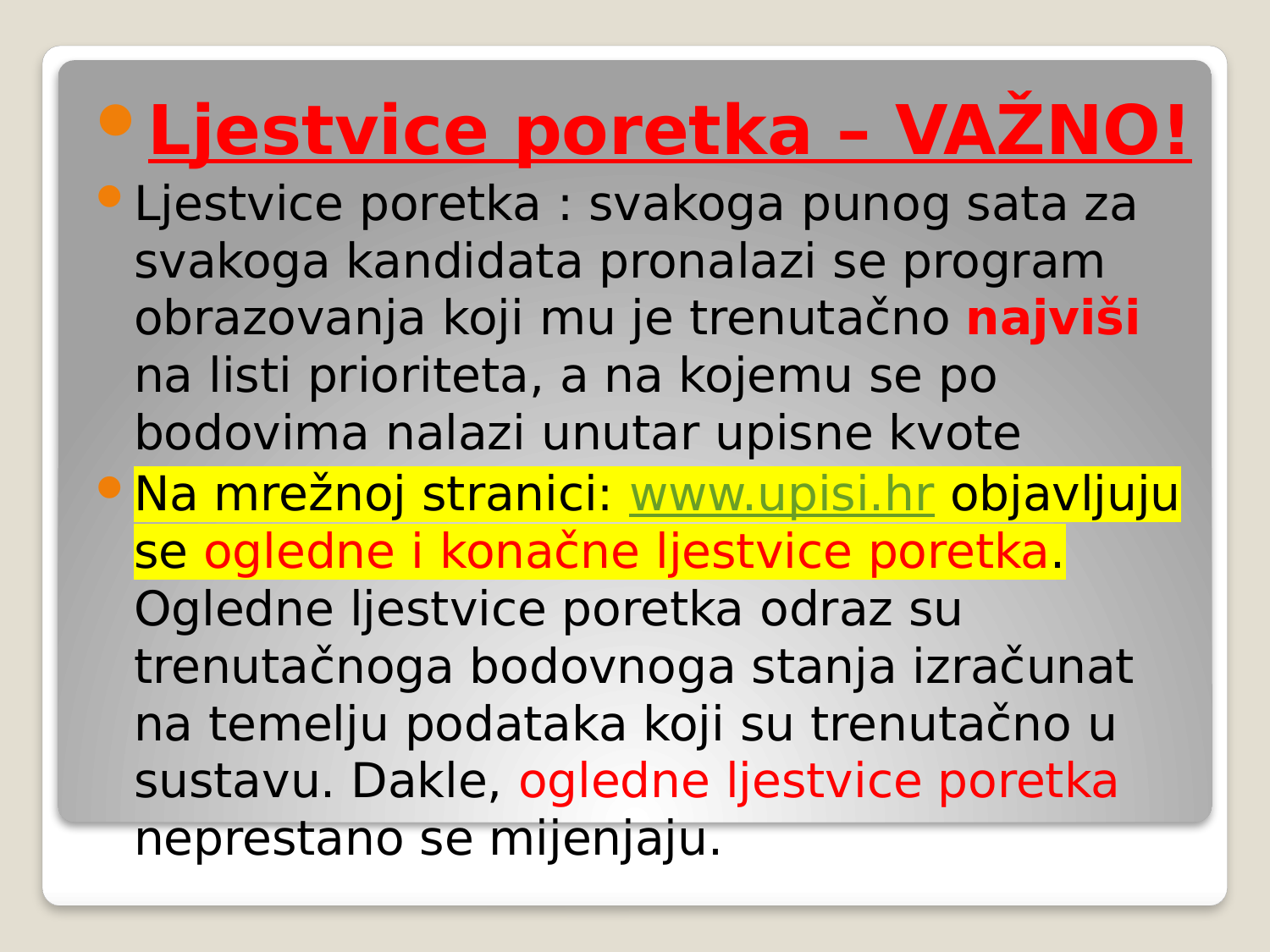

Ljestvice poretka – VAŽNO!
Ljestvice poretka : svakoga punog sata za svakoga kandidata pronalazi se program obrazovanja koji mu je trenutačno najviši na listi prioriteta, a na kojemu se po bodovima nalazi unutar upisne kvote
Na mrežnoj stranici: www.upisi.hr objavljuju se ogledne i konačne ljestvice poretka. Ogledne ljestvice poretka odraz su trenutačnoga bodovnoga stanja izračunat na temelju podataka koji su trenutačno u sustavu. Dakle, ogledne ljestvice poretka neprestano se mijenjaju.